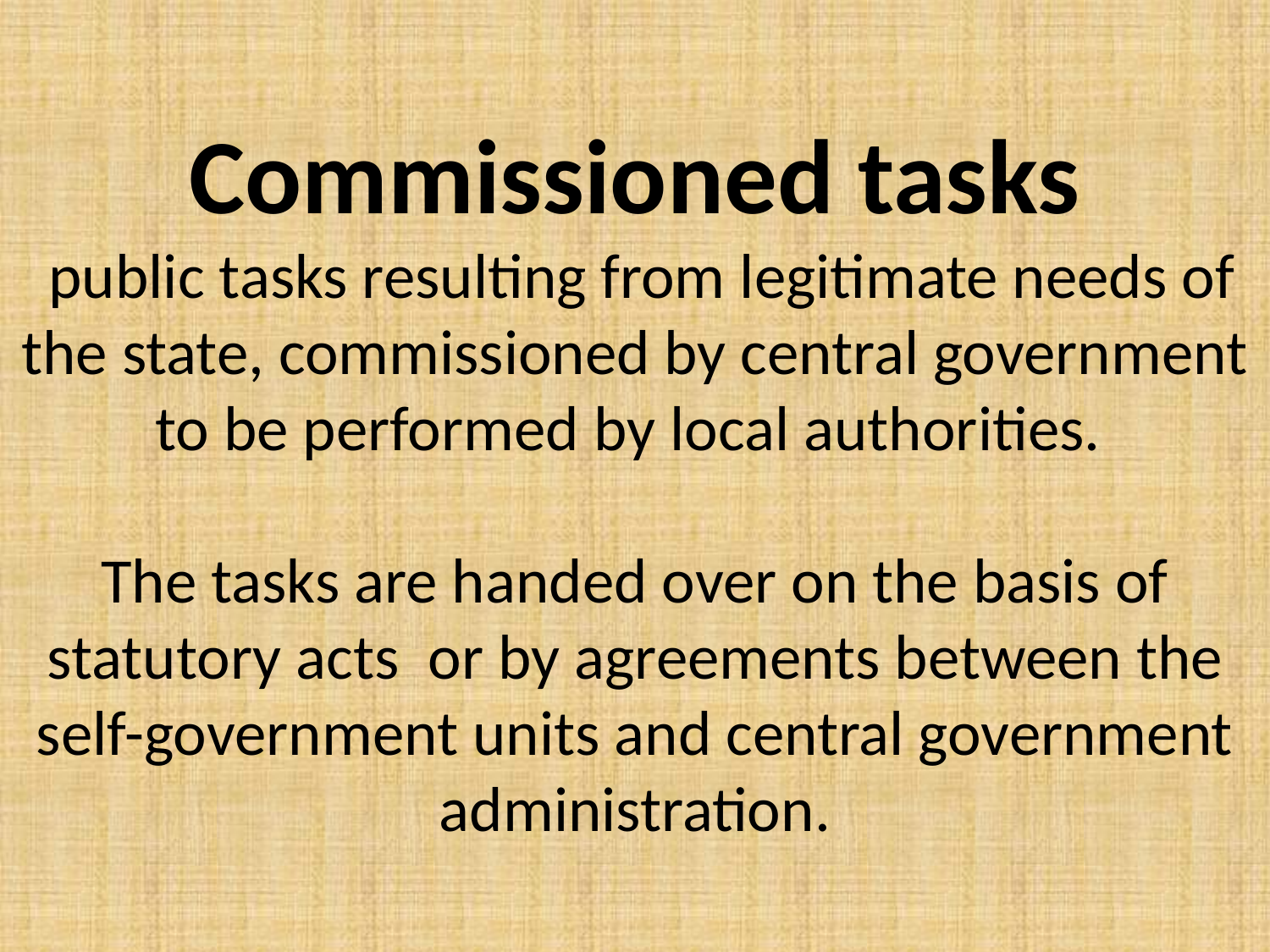

# Commissioned tasks public tasks resulting from legitimate needs of the state, commissioned by central government to be performed by local authorities. The tasks are handed over on the basis of statutory acts  or by agreements between the self-government units and central government administration.